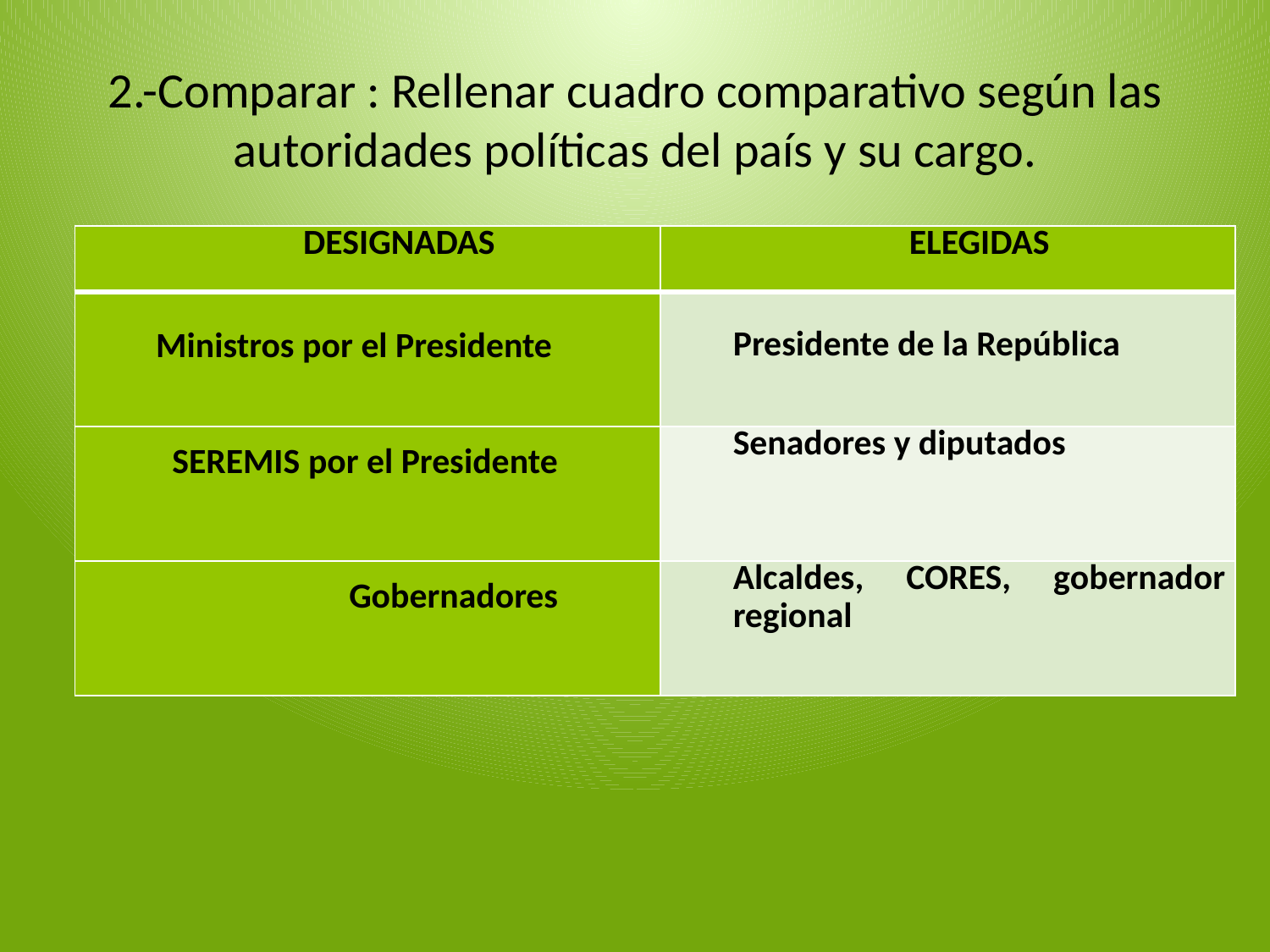

# 2.-Comparar : Rellenar cuadro comparativo según las autoridades políticas del país y su cargo.
| DESIGNADAS | ELEGIDAS |
| --- | --- |
| Ministros por el Presidente | Presidente de la República |
| SEREMIS por el Presidente | Senadores y diputados |
| Gobernadores | Alcaldes, CORES, gobernador regional |